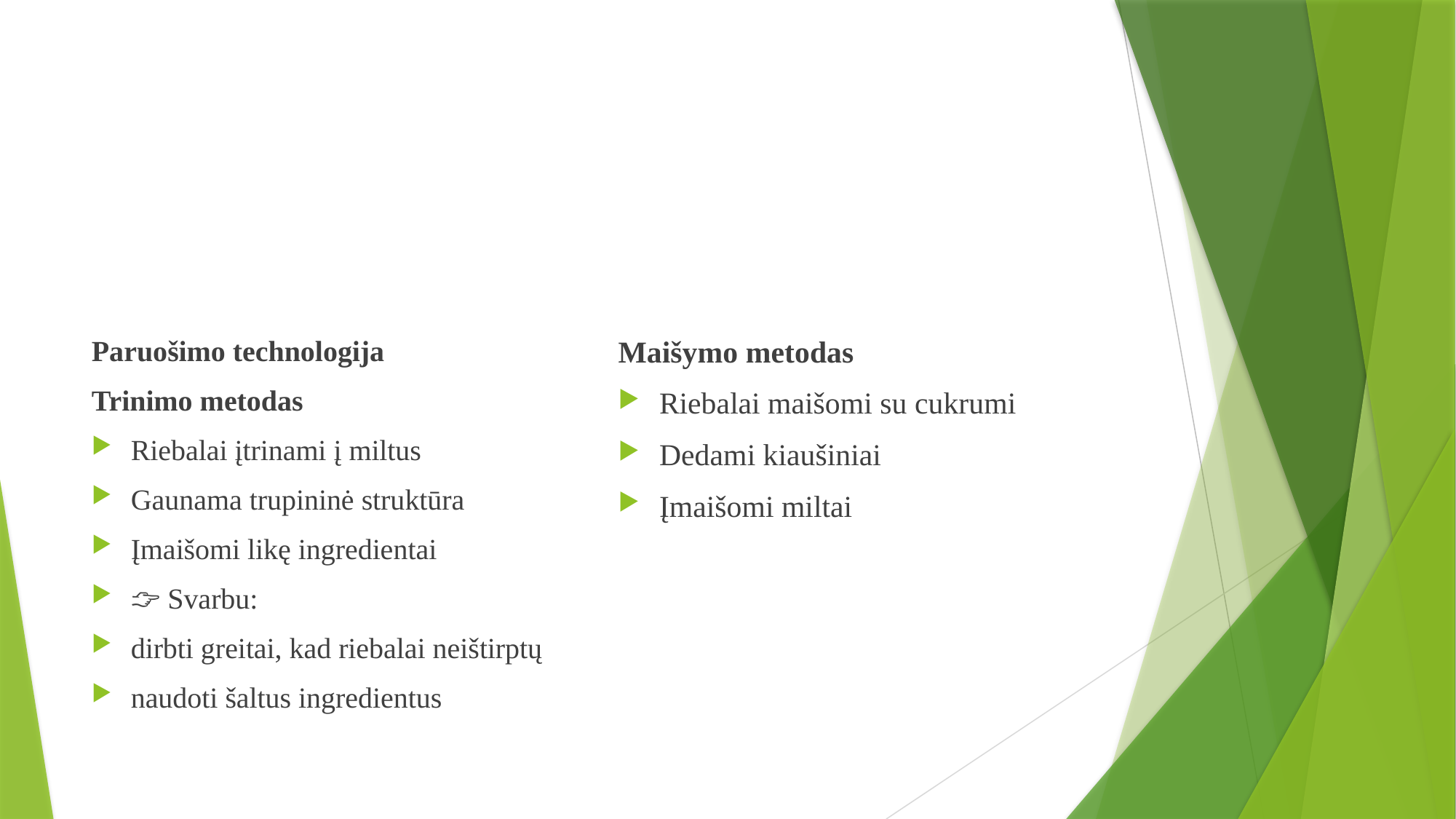

#

Paruošimo technologija
Trinimo metodas
Riebalai įtrinami į miltus
Gaunama trupininė struktūra
Įmaišomi likę ingredientai
👉 Svarbu:
dirbti greitai, kad riebalai neištirptų
naudoti šaltus ingredientus

Maišymo metodas
Riebalai maišomi su cukrumi
Dedami kiaušiniai
Įmaišomi miltai